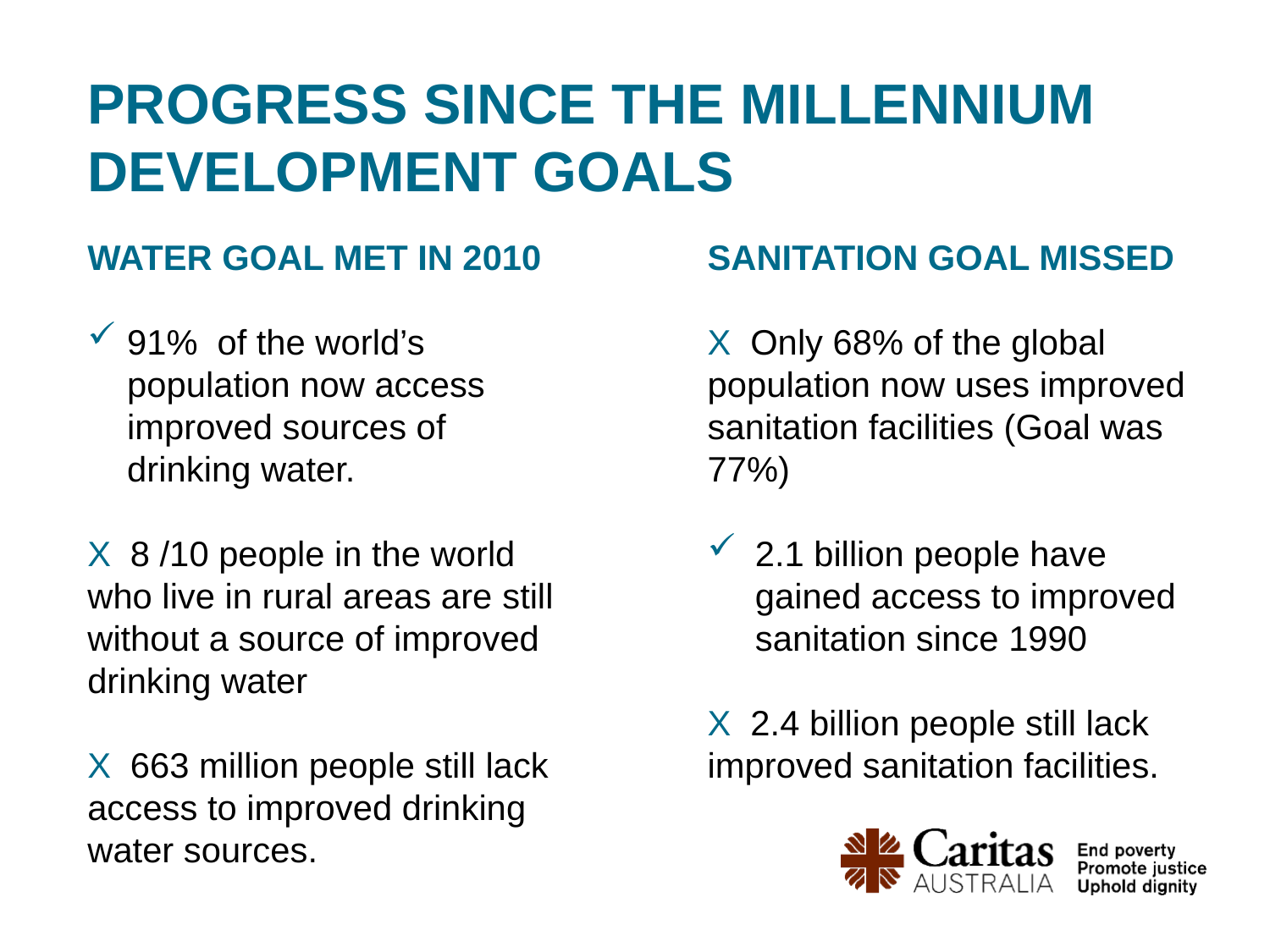

# Progress since the millennium development goals
WATER GOAL MET IN 2010
91%  of the world’s population now access improved sources of drinking water.
X  8 /10 people in the world who live in rural areas are still without a source of improved drinking water

X  663 million people still lack access to improved drinking water sources.
SANITATION GOAL MISSED
X  Only 68% of the global population now uses improved sanitation facilities (Goal was 77%)

2.1 billion people have gained access to improved sanitation since 1990

X  2.4 billion people still lack improved sanitation facilities.